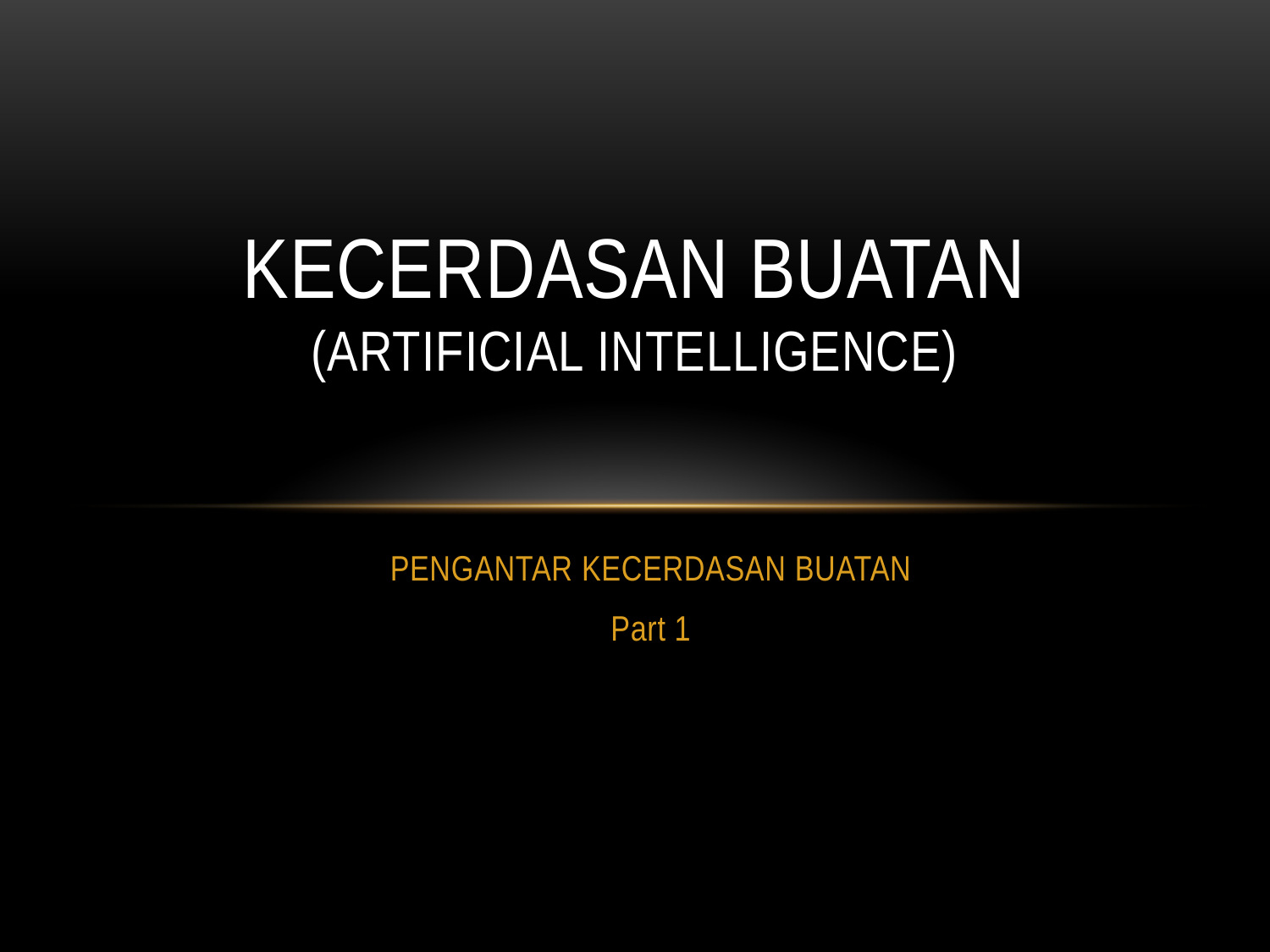

# KECERDASAN BUATAN (ARTIFICIAL INTELLIGENCE)
PENGANTAR KECERDASAN BUATAN
Part 1